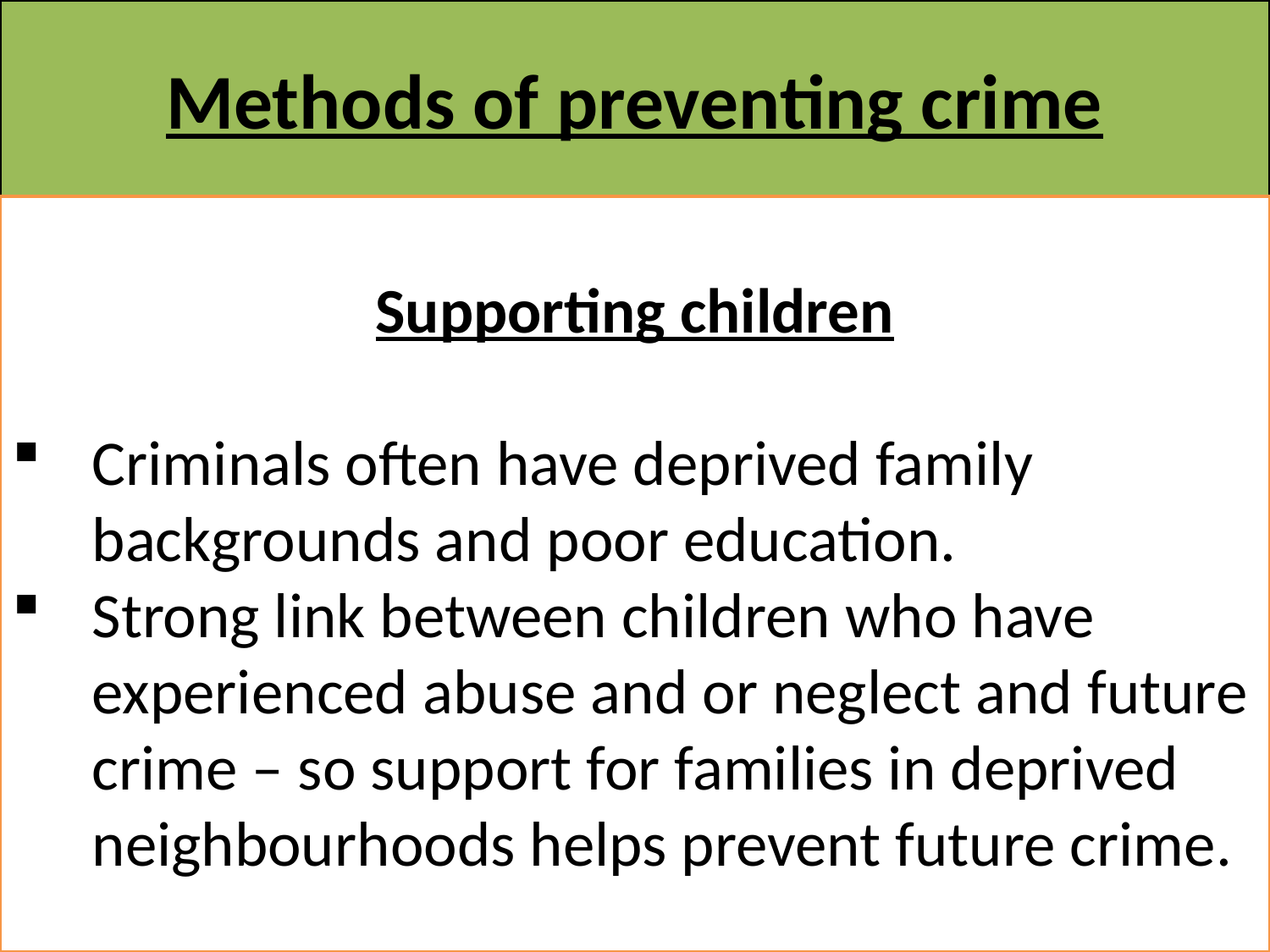

# Methods of preventing crime

Supporting children

Criminals often have deprived family backgrounds and poor education.
Strong link between children who have experienced abuse and or neglect and future crime – so support for families in deprived neighbourhoods helps prevent future crime.